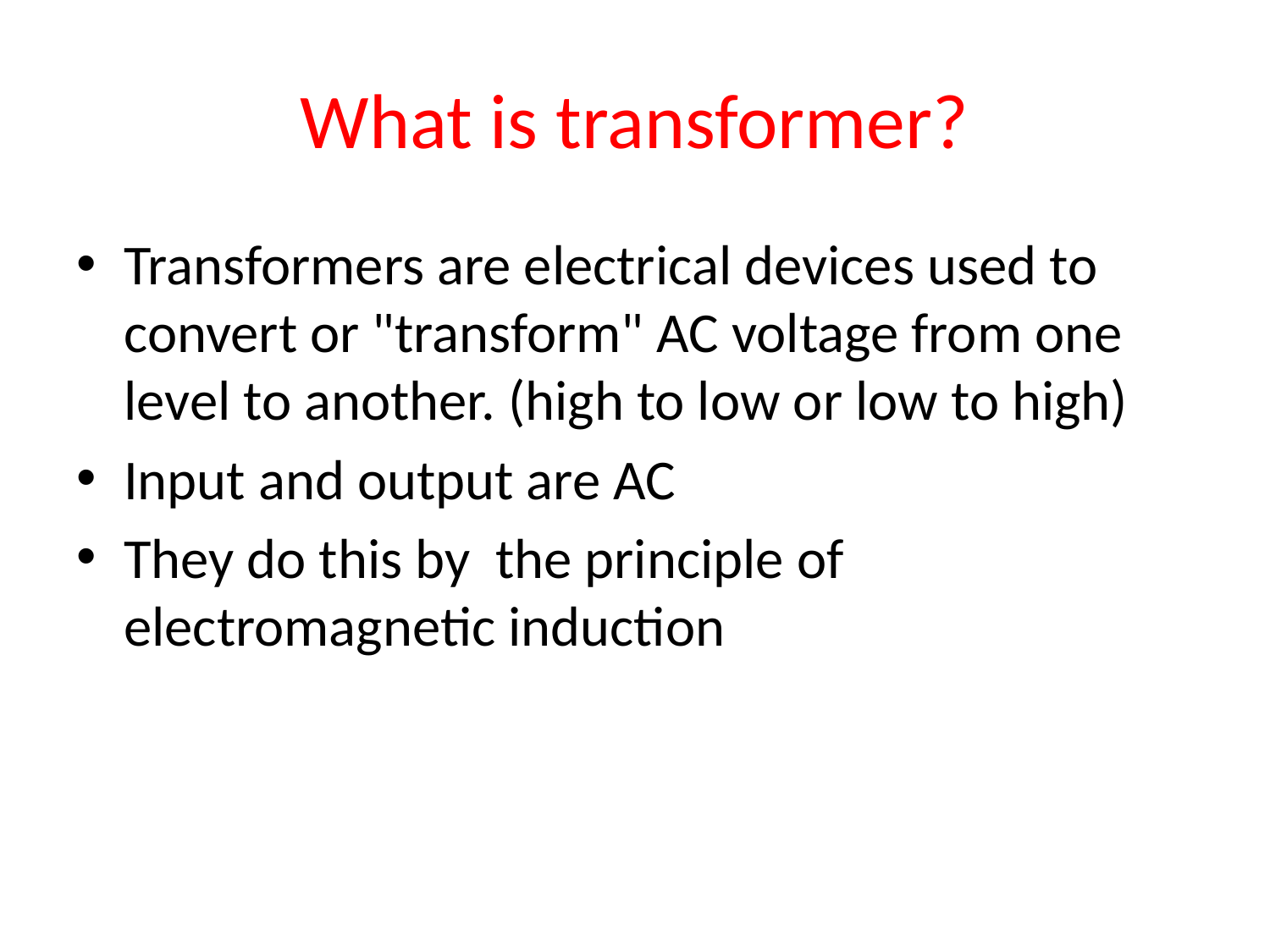

# What is transformer?
Transformers are electrical devices used to convert or "transform" AC voltage from one level to another. (high to low or low to high)
Input and output are AC
They do this by  the principle of electromagnetic induction